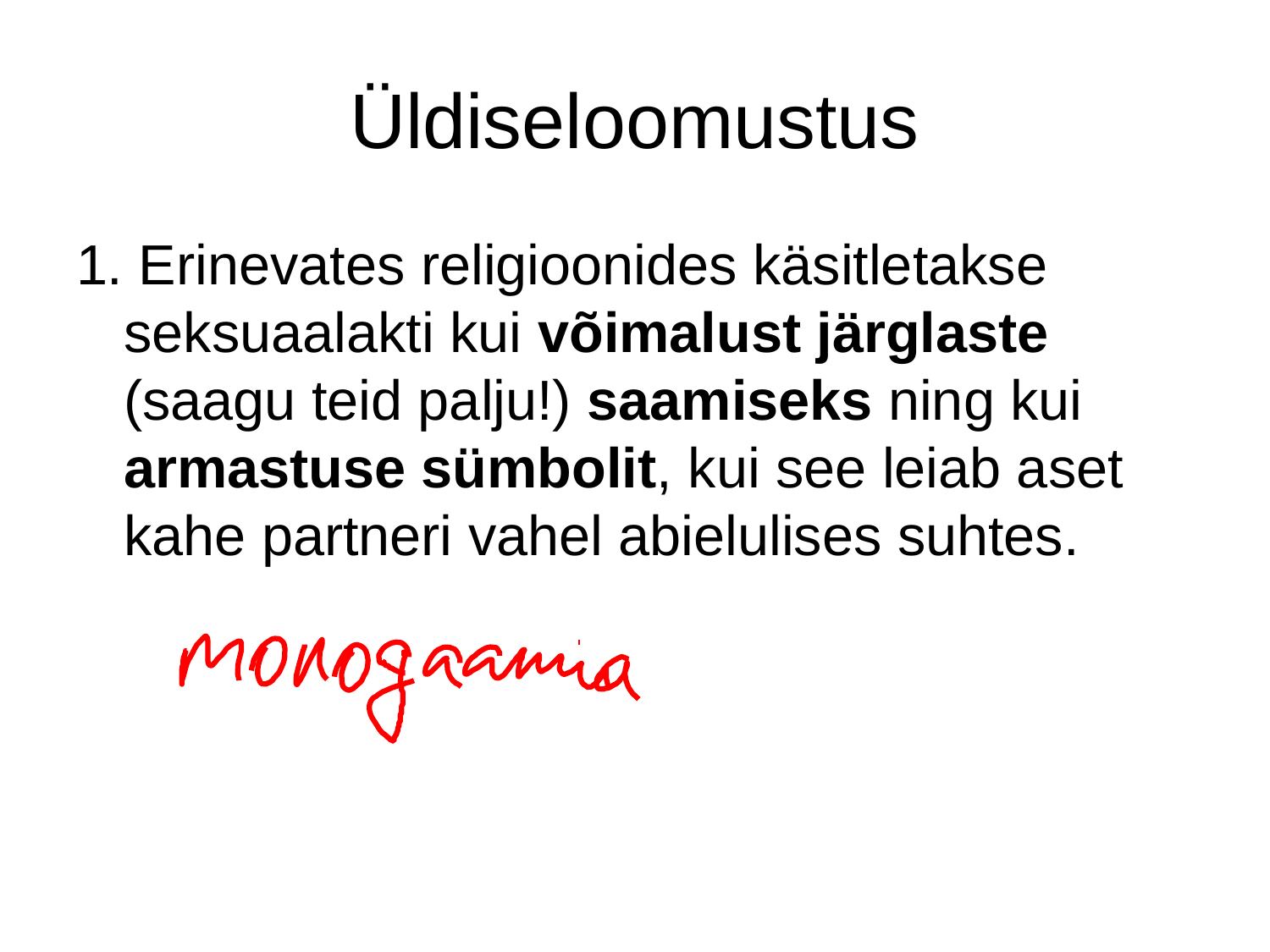

# Üldiseloomustus
1. Erinevates religioonides käsitletakse seksuaalakti kui võimalust järglaste (saagu teid palju!) saamiseks ning kui armastuse sümbolit, kui see leiab aset kahe partneri vahel abielulises suhtes.